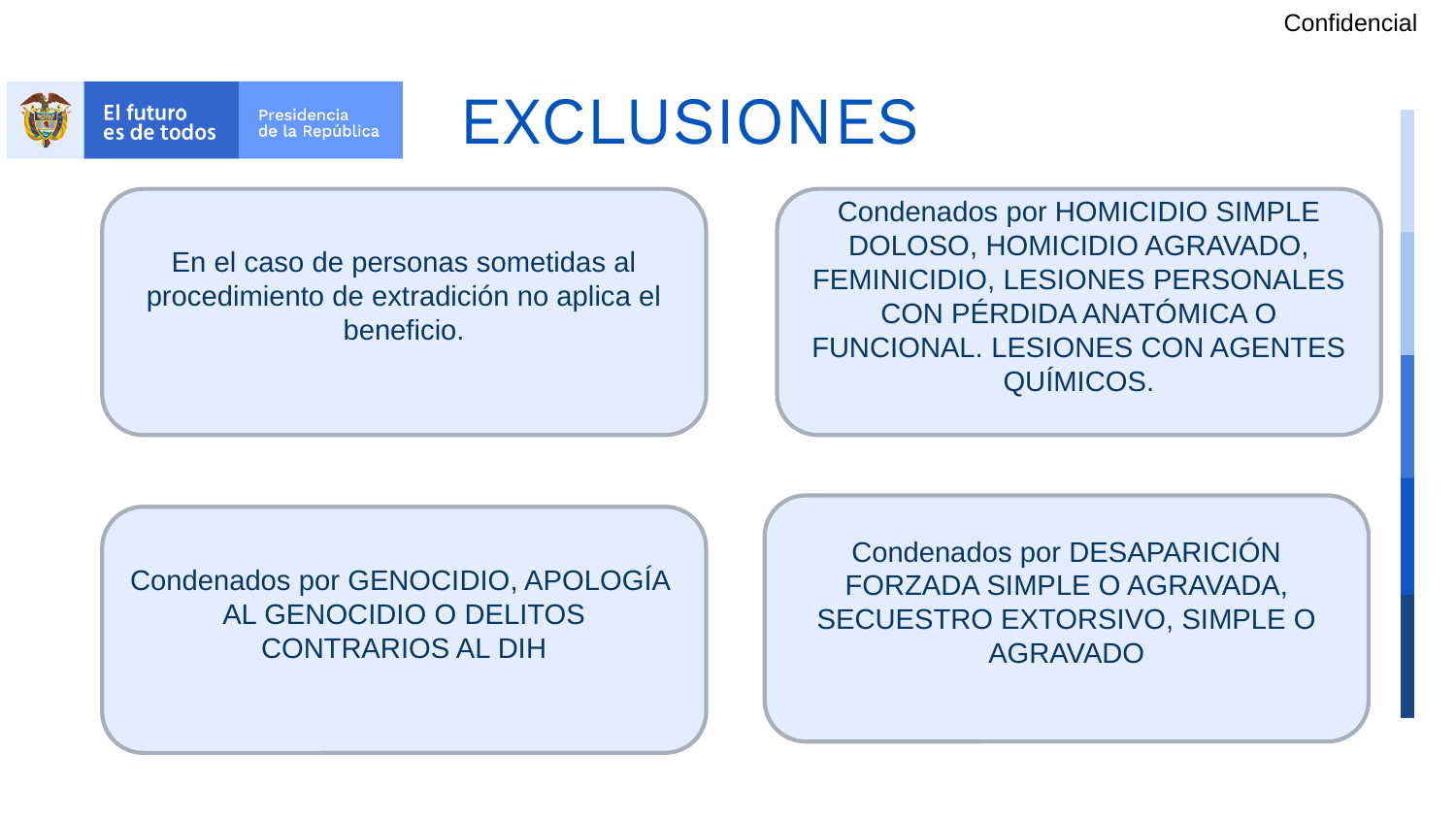

# EXCLUSIONES
Condenados por HOMICIDIO SIMPLE DOLOSO, HOMICIDIO AGRAVADO, FEMINICIDIO, LESIONES PERSONALES CON PÉRDIDA ANATÓMICA O FUNCIONAL. LESIONES CON AGENTES QUÍMICOS.

En el caso de personas sometidas al procedimiento de extradición no aplica el beneficio.

Condenados por DESAPARICIÓN FORZADA SIMPLE O AGRAVADA, SECUESTRO EXTORSIVO, SIMPLE O AGRAVADO

Condenados por GENOCIDIO, APOLOGÍA  AL GENOCIDIO O DELITOS CONTRARIOS AL DIH